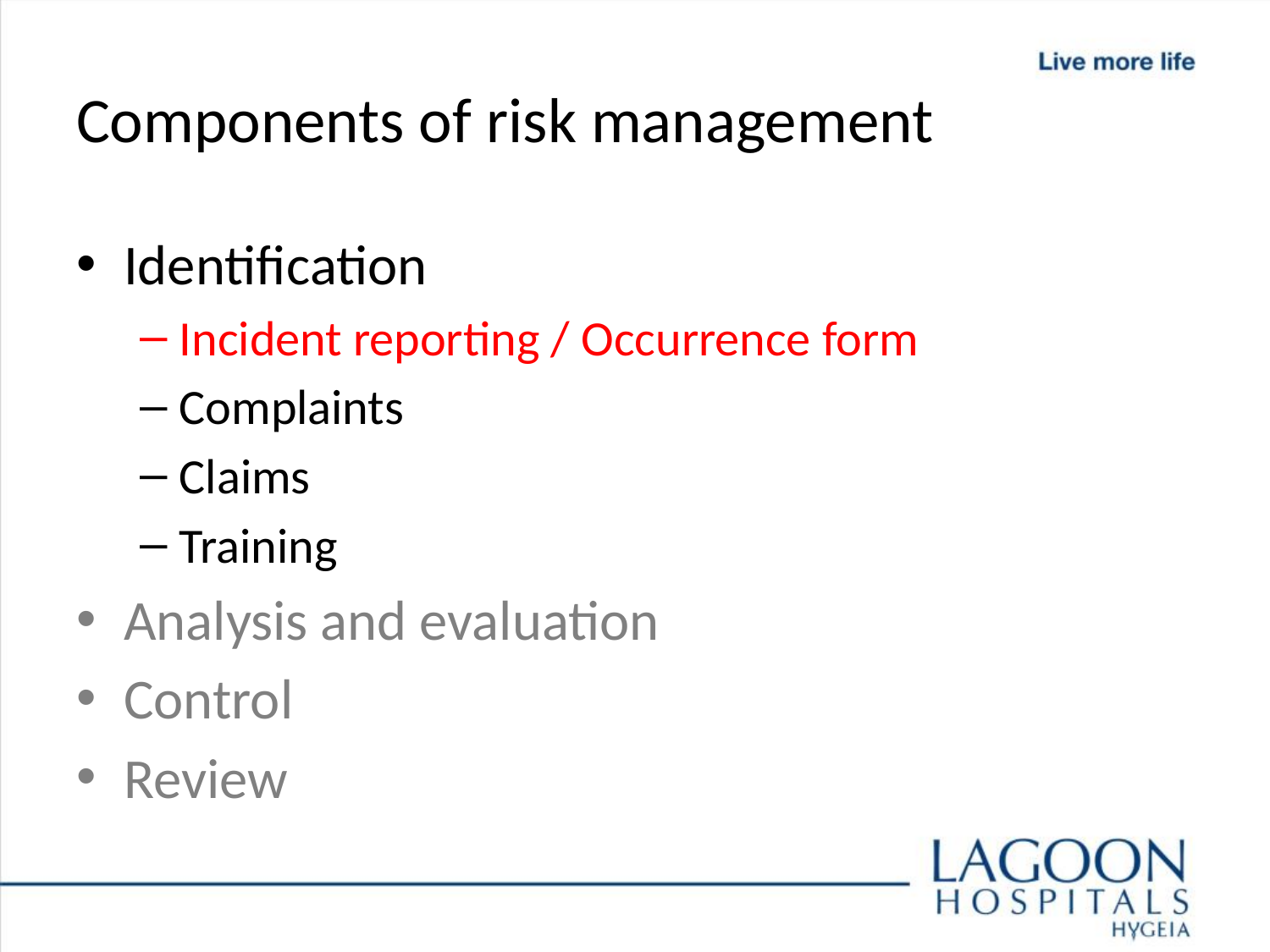

# Components of risk management
Identification
Incident reporting / Occurrence form
Complaints
Claims
Training
Analysis and evaluation
Control
Review